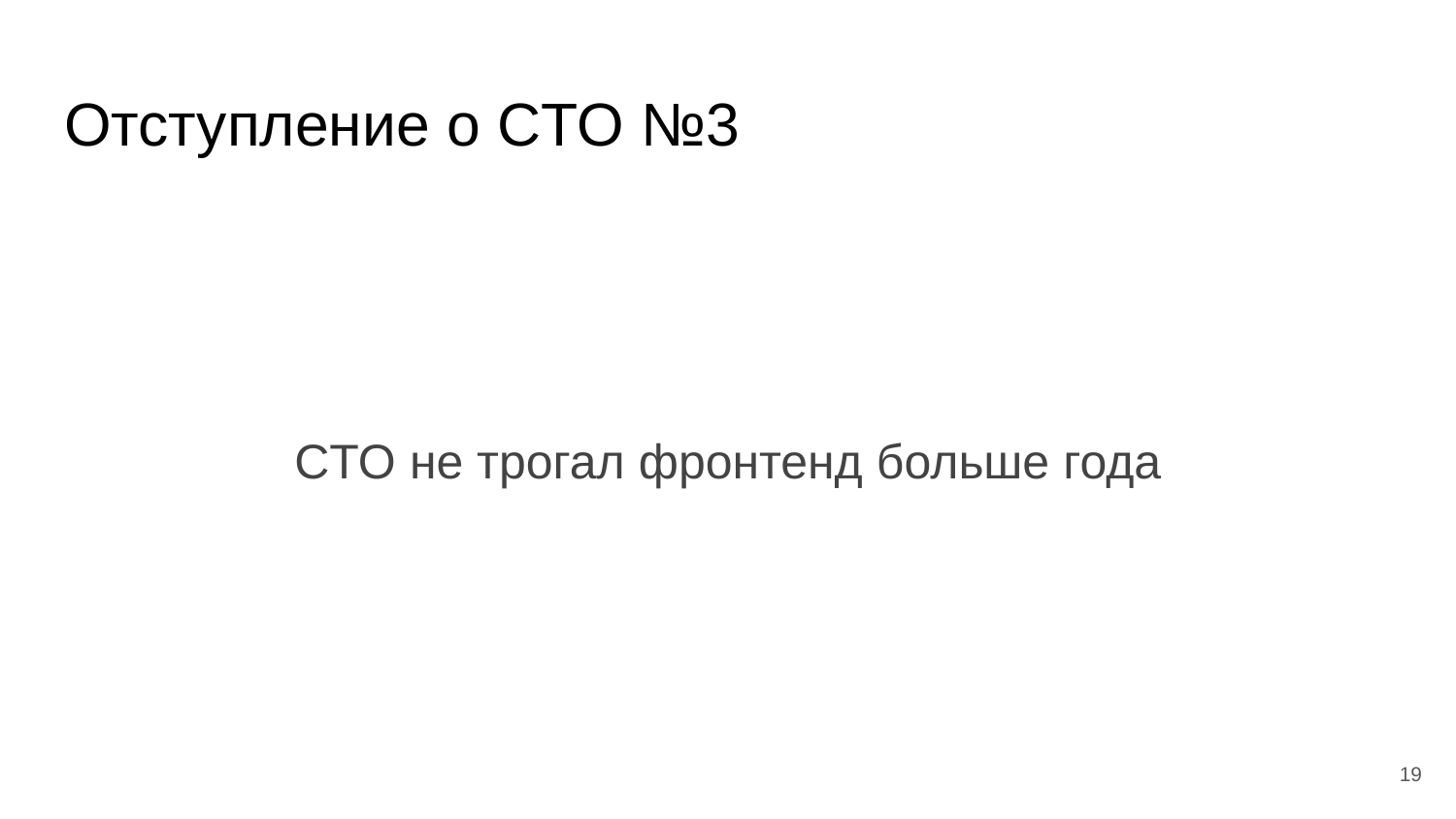

# Отступление о CTO №3
CTO не трогал фронтенд больше года
19